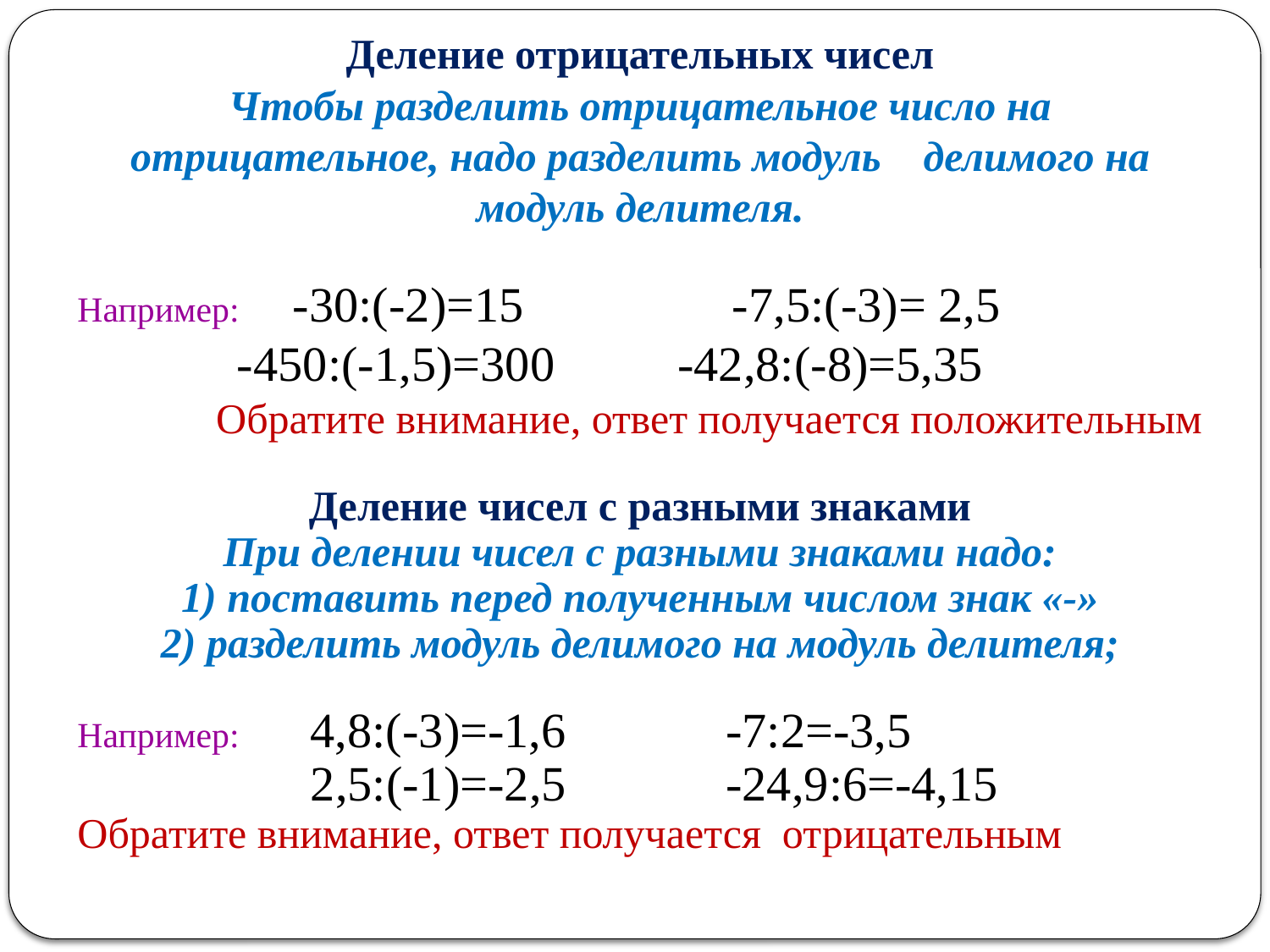

Деление отрицательных чисел
Чтобы разделить отрицательное число на отрицательное, надо разделить модуль    делимого на модуль делителя.

Например:      -30:(-2)=15                 -7,5:(-3)= 2,5
             -450:(-1,5)=300          -42,8:(-8)=5,35
Обратите внимание, ответ получается положительным

Деление чисел с разными знаками
При делении чисел с разными знаками надо:
1) поставить перед полученным числом знак «-»
2) разделить модуль делимого на модуль делителя;

Например:        4,8:(-3)=-1,6             -7:2=-3,5
                   2,5:(-1)=-2,5             -24,9:6=-4,15
Обратите внимание, ответ получается  отрицательным